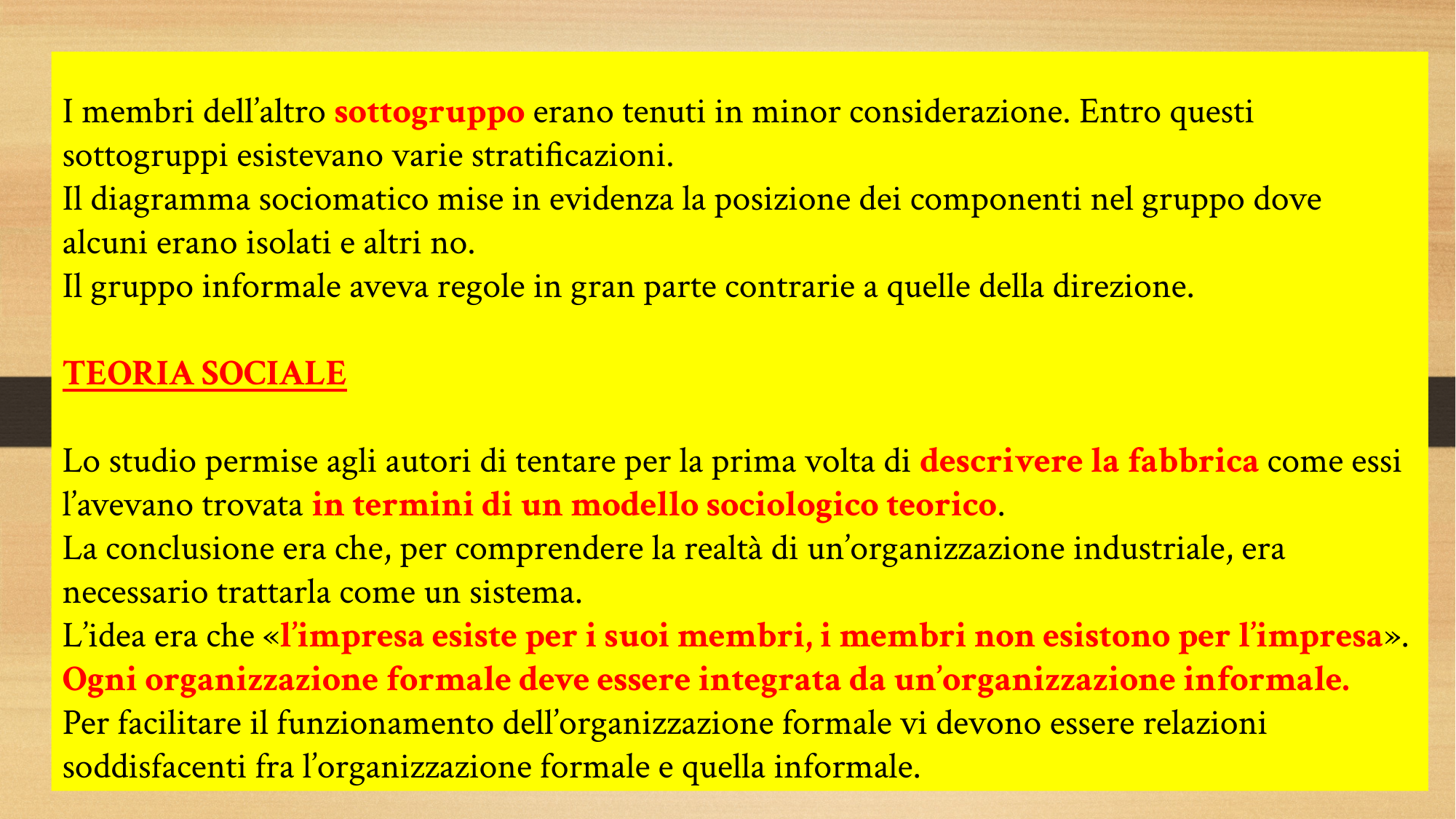

# I membri dell’altro sottogruppo erano tenuti in minor considerazione. Entro questi sottogruppi esistevano varie stratificazioni. Il diagramma sociomatico mise in evidenza la posizione dei componenti nel gruppo dove alcuni erano isolati e altri no. Il gruppo informale aveva regole in gran parte contrarie a quelle della direzione. TEORIA SOCIALE Lo studio permise agli autori di tentare per la prima volta di descrivere la fabbrica come essi l’avevano trovata in termini di un modello sociologico teorico. La conclusione era che, per comprendere la realtà di un’organizzazione industriale, era necessario trattarla come un sistema. L’idea era che «l’impresa esiste per i suoi membri, i membri non esistono per l’impresa». Ogni organizzazione formale deve essere integrata da un’organizzazione informale. Per facilitare il funzionamento dell’organizzazione formale vi devono essere relazioni soddisfacenti fra l’organizzazione formale e quella informale.